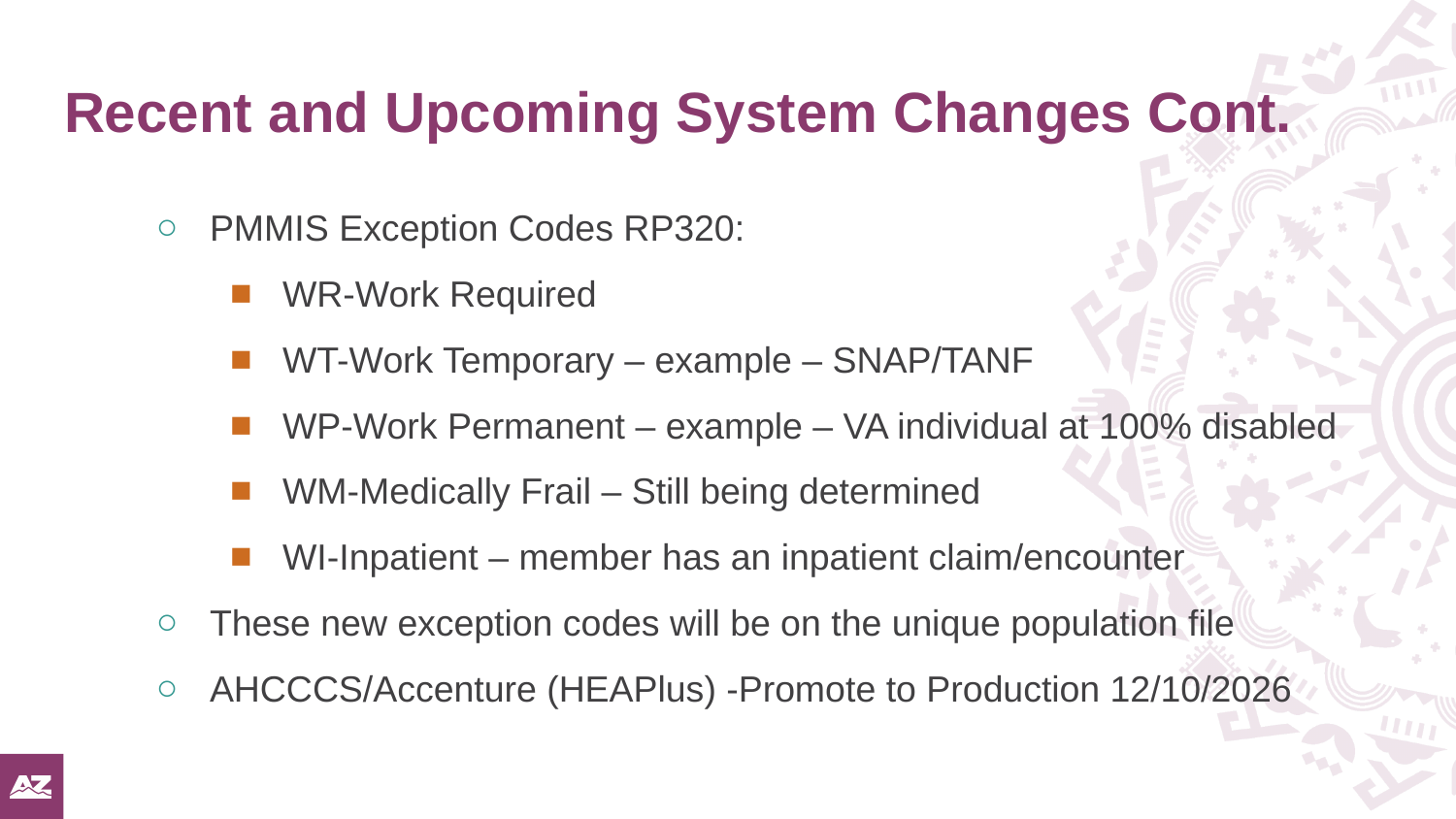

# Recent and Upcoming System Changes Cont.
PMMIS Exception Codes RP320:
WR-Work Required
WT-Work Temporary – example – SNAP/TANF
WP-Work Permanent – example – VA individual at 100% disabled
WM-Medically Frail – Still being determined
WI-Inpatient – member has an inpatient claim/encounter
These new exception codes will be on the unique population file
AHCCCS/Accenture (HEAPlus) -Promote to Production 12/10/2026